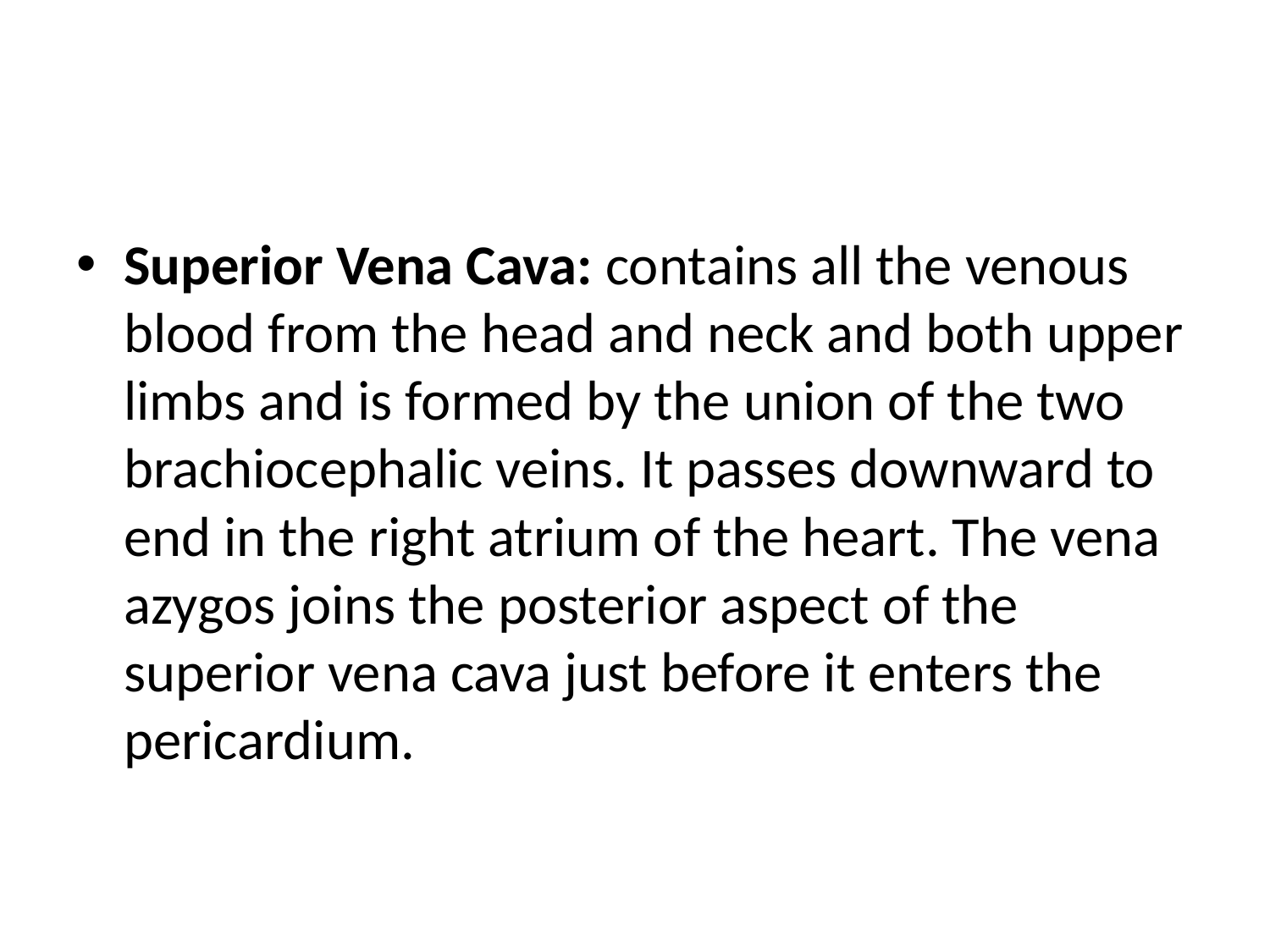

#
Superior Vena Cava: contains all the venous blood from the head and neck and both upper limbs and is formed by the union of the two brachiocephalic veins. It passes downward to end in the right atrium of the heart. The vena azygos joins the posterior aspect of the superior vena cava just before it enters the pericardium.